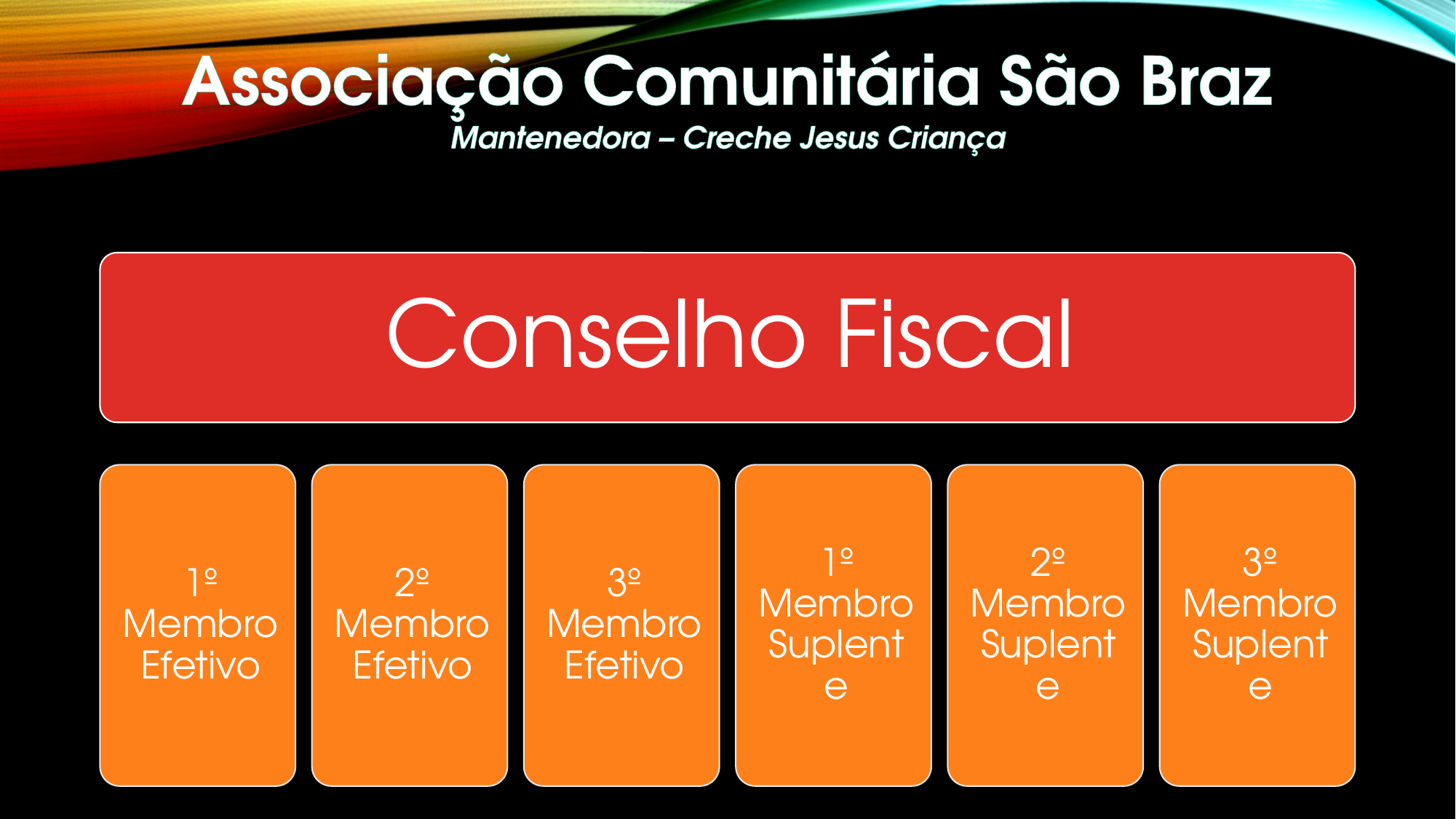

Associação Comunitária São Braz
Mantenedora – Creche Jesus Criança
Conselho Fiscal
1º Membro Efetivo
2º Membro Efetivo
3º Membro Efetivo
1º Membro Suplente
2º Membro Suplente
3º Membro Suplente